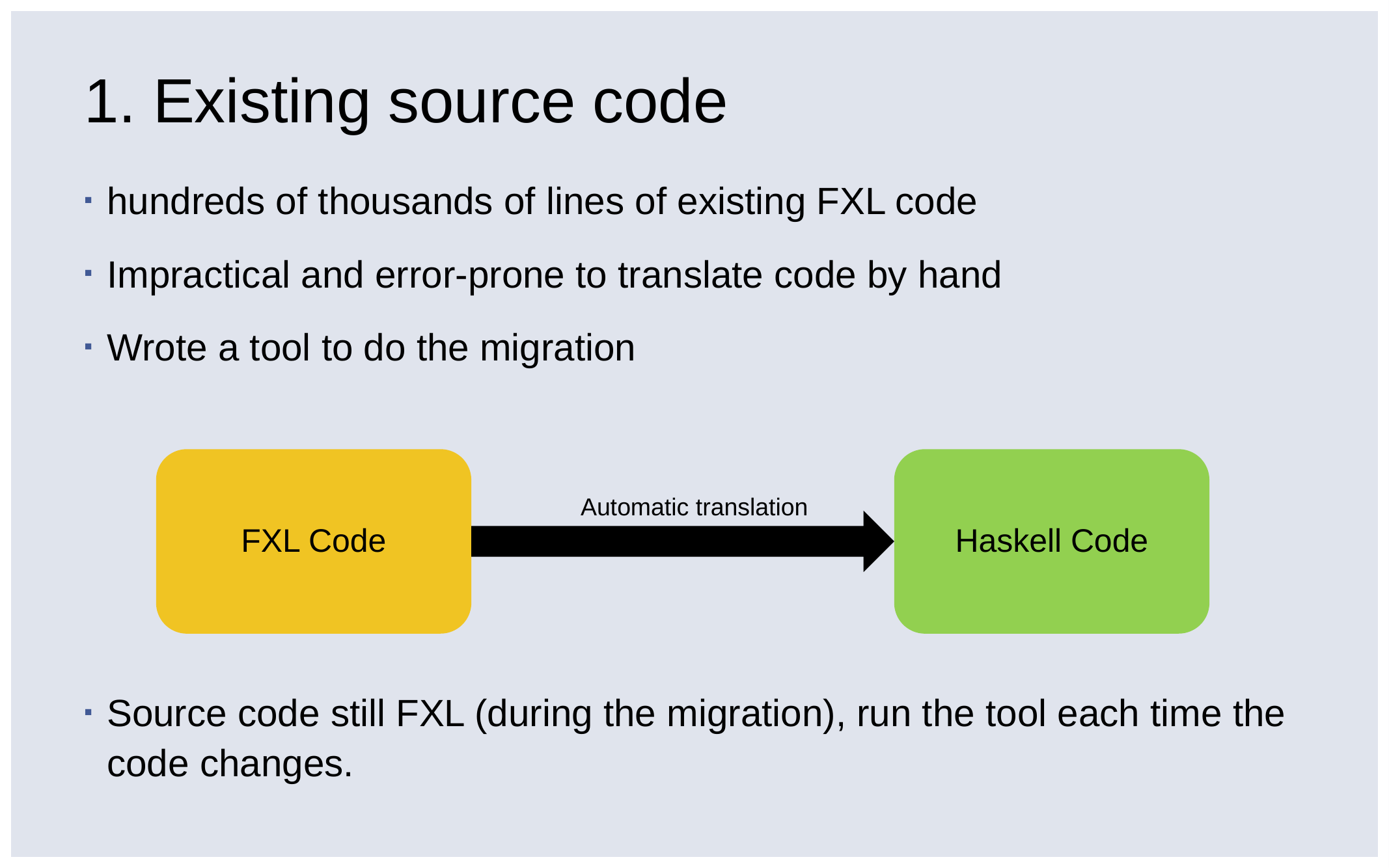

# 1. Existing source code
hundreds of thousands of lines of existing FXL code
Impractical and error-prone to translate code by hand
Wrote a tool to do the migration

Source code still FXL (during the migration), run the tool each time the code changes.
FXL Code
Haskell Code
Automatic translation